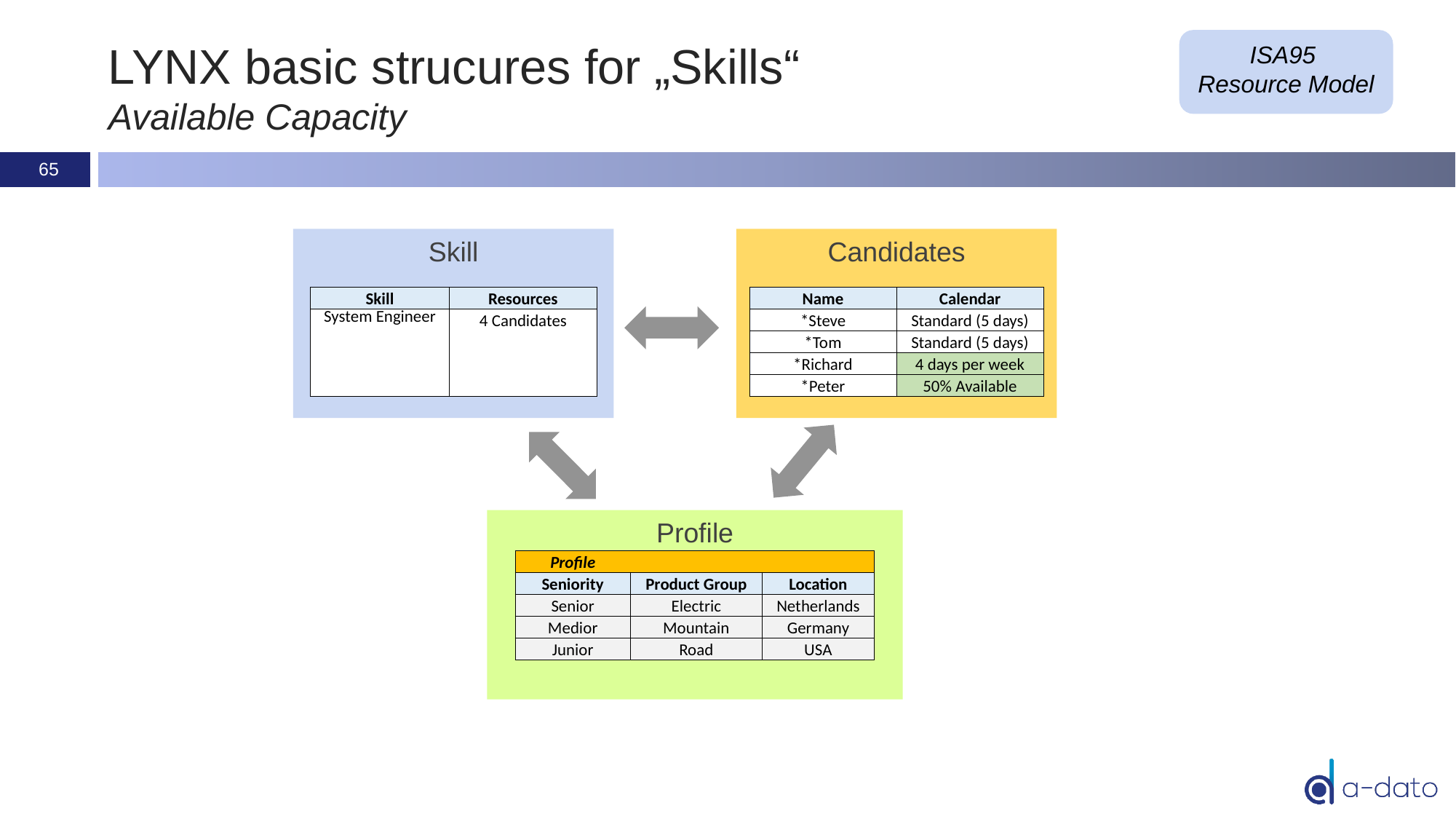

# LYNX basic strucures for „Skills“ Available Capacity
ISA95
Resource Model
65
Skill
Candidates
| Skill | Resources |
| --- | --- |
| System Engineer | 4 Candidates |
|  |  |
|  |  |
|  |  |
| Name | Calendar |
| --- | --- |
| \*Steve | Standard (5 days) |
| \*Tom | Standard (5 days) |
| \*Richard | 4 days per week |
| \*Peter | 50% Available |

Profile
| Profile |  |  |
| --- | --- | --- |
| Seniority | Product Group | Location |
| Senior | Electric | Netherlands |
| Medior | Mountain | Germany |
| Junior | Road | USA |